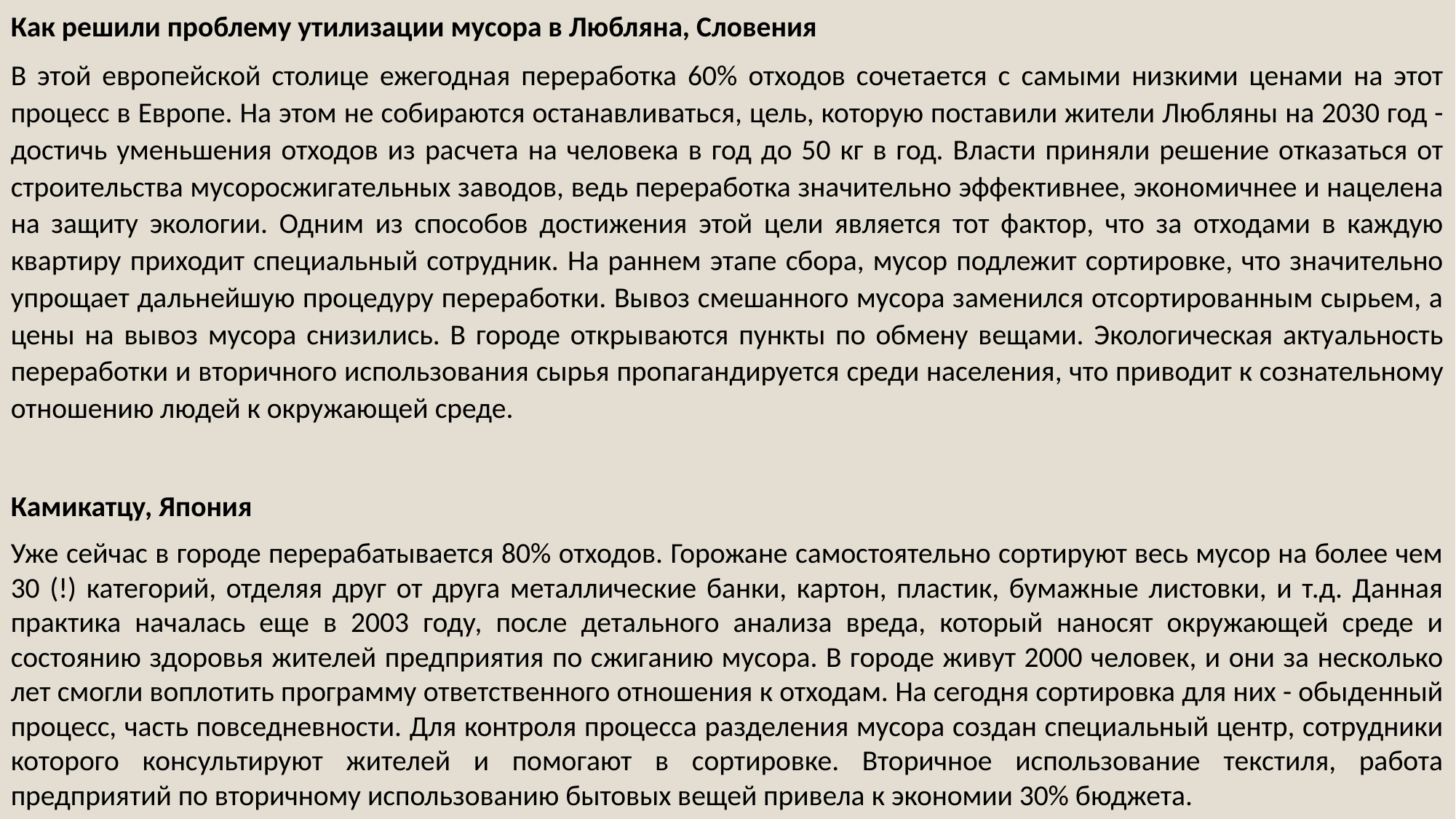

Как решили проблему утилизации мусора в Любляна, Словения
В этой европейской столице ежегодная переработка 60% отходов сочетается с самыми низкими ценами на этот процесс в Европе. На этом не собираются останавливаться, цель, которую поставили жители Любляны на 2030 год - достичь уменьшения отходов из расчета на человека в год до 50 кг в год. Власти приняли решение отказаться от строительства мусоросжигательных заводов, ведь переработка значительно эффективнее, экономичнее и нацелена на защиту экологии. Одним из способов достижения этой цели является тот фактор, что за отходами в каждую квартиру приходит специальный сотрудник. На раннем этапе сбора, мусор подлежит сортировке, что значительно упрощает дальнейшую процедуру переработки. Вывоз смешанного мусора заменился отсортированным сырьем, а цены на вывоз мусора снизились. В городе открываются пункты по обмену вещами. Экологическая актуальность переработки и вторичного использования сырья пропагандируется среди населения, что приводит к сознательному отношению людей к окружающей среде.

Камикатцу, Япония
Уже сейчас в городе перерабатывается 80% отходов. Горожане самостоятельно сортируют весь мусор на более чем 30 (!) категорий, отделяя друг от друга металлические банки, картон, пластик, бумажные листовки, и т.д. Данная практика началась еще в 2003 году, после детального анализа вреда, который наносят окружающей среде и состоянию здоровья жителей предприятия по сжиганию мусора. В городе живут 2000 человек, и они за несколько лет смогли воплотить программу ответственного отношения к отходам. На сегодня сортировка для них - обыденный процесс, часть повседневности. Для контроля процесса разделения мусора создан специальный центр, сотрудники которого консультируют жителей и помогают в сортировке. Вторичное использование текстиля, работа предприятий по вторичному использованию бытовых вещей привела к экономии 30% бюджета.